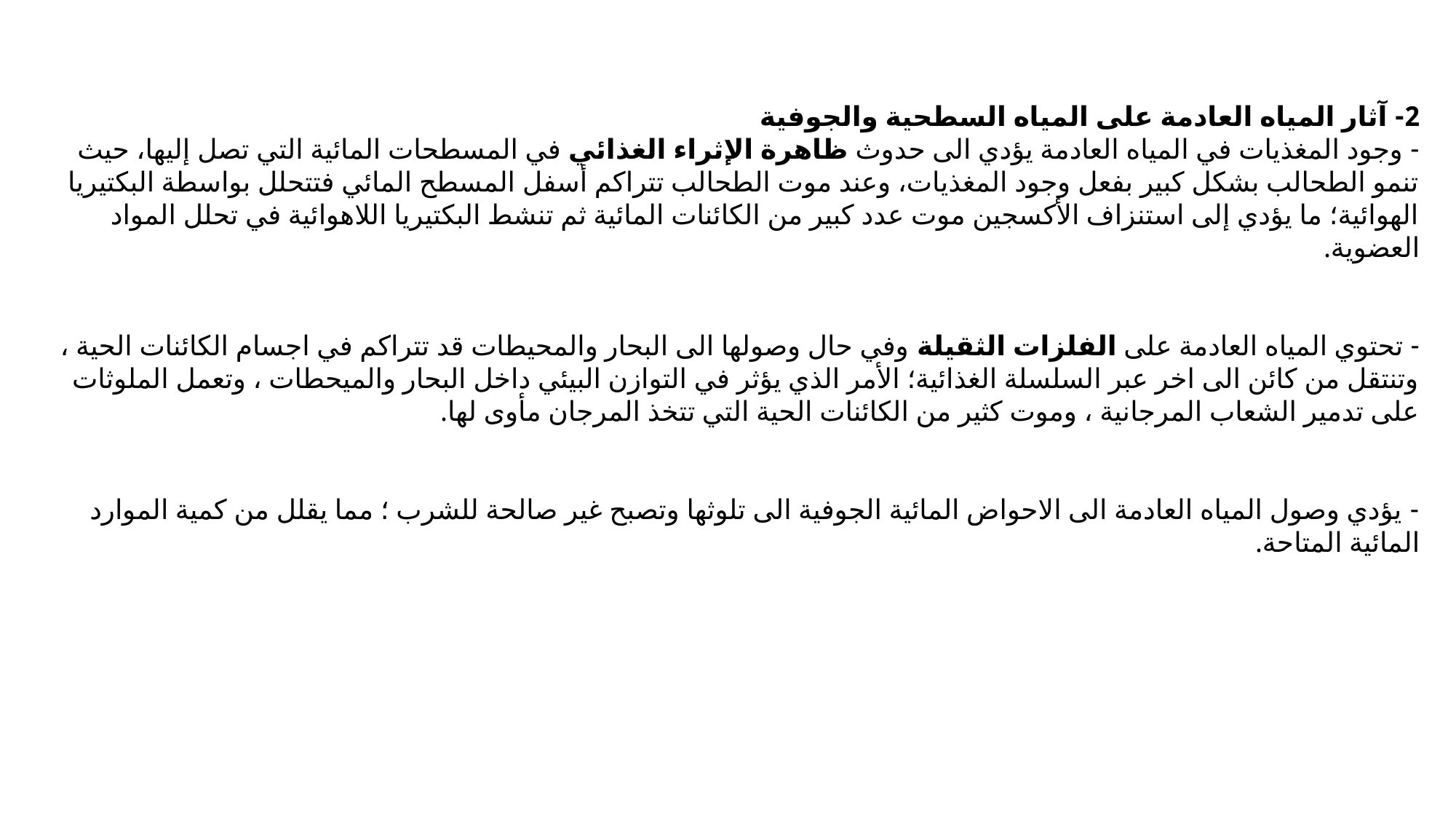

2- آثار المياه العادمة على المياه السطحية والجوفية
- وجود المغذيات في المياه العادمة يؤدي الى حدوث ظاهرة الإثراء الغذائي في المسطحات المائية التي تصل إليها، حيث تنمو الطحالب بشكل كبير بفعل وجود المغذيات، وعند موت الطحالب تتراكم أسفل المسطح المائي فتتحلل بواسطة البكتيريا الهوائية؛ ما يؤدي إلى استنزاف الأكسجين موت عدد كبير من الكائنات المائية ثم تنشط البكتيريا اللاهوائية في تحلل المواد العضوية.

- تحتوي المياه العادمة على الفلزات الثقيلة وفي حال وصولها الى البحار والمحيطات قد تتراكم في اجسام الكائنات الحية ، وتنتقل من كائن الى اخر عبر السلسلة الغذائية؛ الأمر الذي يؤثر في التوازن البيئي داخل البحار والميحطات ، وتعمل الملوثات على تدمير الشعاب المرجانية ، وموت كثير من الكائنات الحية التي تتخذ المرجان مأوى لها.

- يؤدي وصول المياه العادمة الى الاحواض المائية الجوفية الى تلوثها وتصبح غير صالحة للشرب ؛ مما يقلل من كمية الموارد المائية المتاحة.